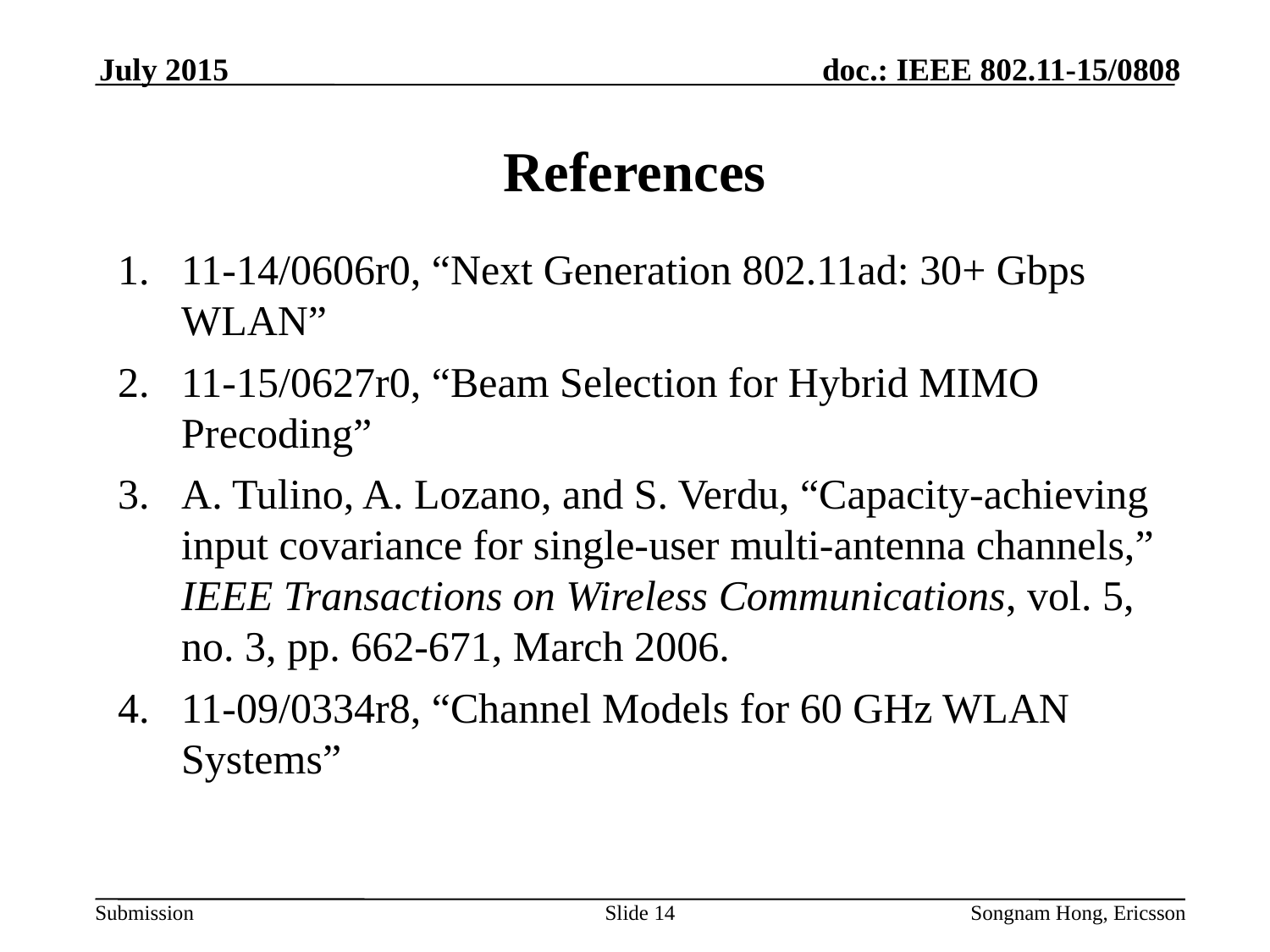

July 2015
# References
11-14/0606r0, “Next Generation 802.11ad: 30+ Gbps WLAN”
11-15/0627r0, “Beam Selection for Hybrid MIMO Precoding”
A. Tulino, A. Lozano, and S. Verdu, “Capacity-achieving input covariance for single-user multi-antenna channels,” IEEE Transactions on Wireless Communications, vol. 5, no. 3, pp. 662-671, March 2006.
11-09/0334r8, “Channel Models for 60 GHz WLAN Systems”

Slide 14
Songnam Hong, Ericsson